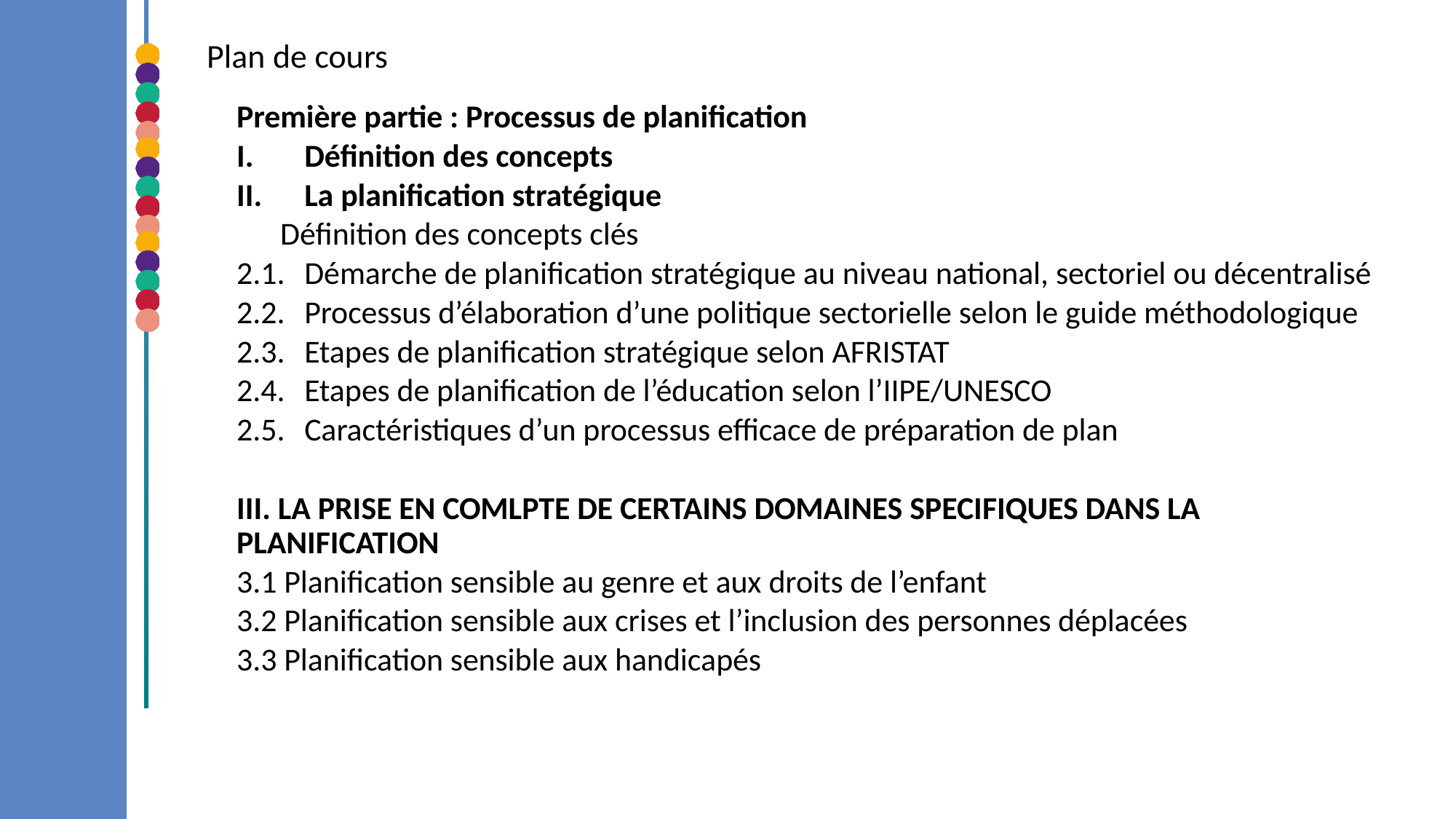

# Plan de cours
Première partie : Processus de planification
I.	Définition des concepts
II.	La planification stratégique
      Définition des concepts clés
2.1.	Démarche de planification stratégique au niveau national, sectoriel ou décentralisé
2.2.	Processus d’élaboration d’une politique sectorielle selon le guide méthodologique
2.3.	Etapes de planification stratégique selon AFRISTAT
2.4.	Etapes de planification de l’éducation selon l’IIPE/UNESCO
2.5.	Caractéristiques d’un processus efficace de préparation de plan

III. LA PRISE EN COMLPTE DE CERTAINS DOMAINES SPECIFIQUES DANS LA PLANIFICATION
3.1 Planification sensible au genre et aux droits de l’enfant
3.2 Planification sensible aux crises et l’inclusion des personnes déplacées
3.3 Planification sensible aux handicapés